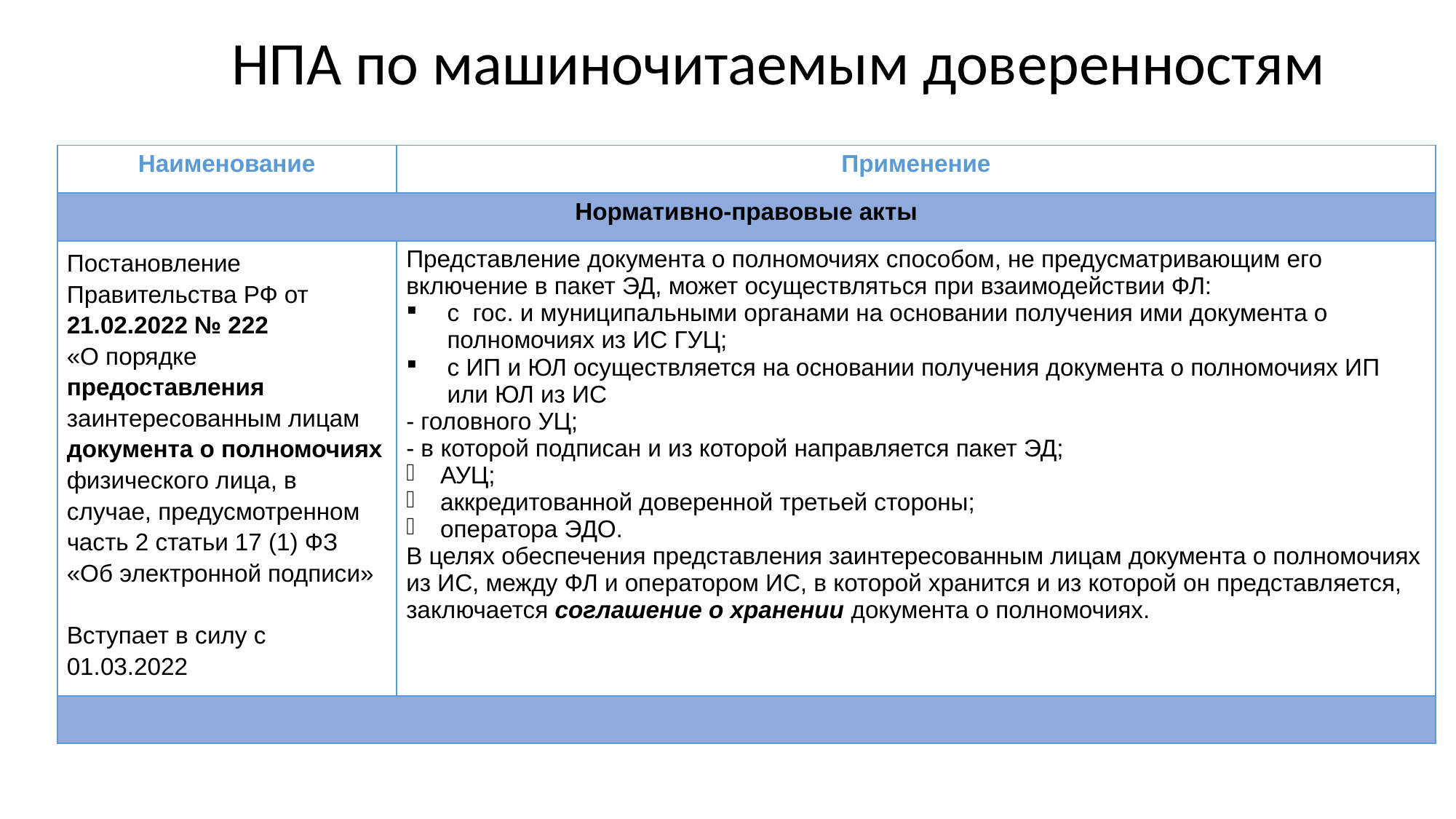

# НПА по машиночитаемым доверенностям
| Наименование | Применение |
| --- | --- |
| Нормативно-правовые акты |  |
| Постановление Правительства РФ от 21.02.2022 № 222 «О порядке предоставления заинтересованным лицам документа о полномочиях физического лица, в случае, предусмотренном часть 2 статьи 17 (1) ФЗ «Об электронной подписи» Вступает в силу с 01.03.2022 | Представление документа о полномочиях способом, не предусматривающим его включение в пакет ЭД, может осуществляться при взаимодействии ФЛ: с гос. и муниципальными органами на основании получения ими документа о полномочиях из ИС ГУЦ; с ИП и ЮЛ осуществляется на основании получения документа о полномочиях ИП или ЮЛ из ИС - головного УЦ; - в которой подписан и из которой направляется пакет ЭД; АУЦ; аккредитованной доверенной третьей стороны; оператора ЭДО. В целях обеспечения представления заинтересованным лицам документа о полномочиях из ИС, между ФЛ и оператором ИС, в которой хранится и из которой он представляется, заключается соглашение о хранении документа о полномочиях. |
|  |  |